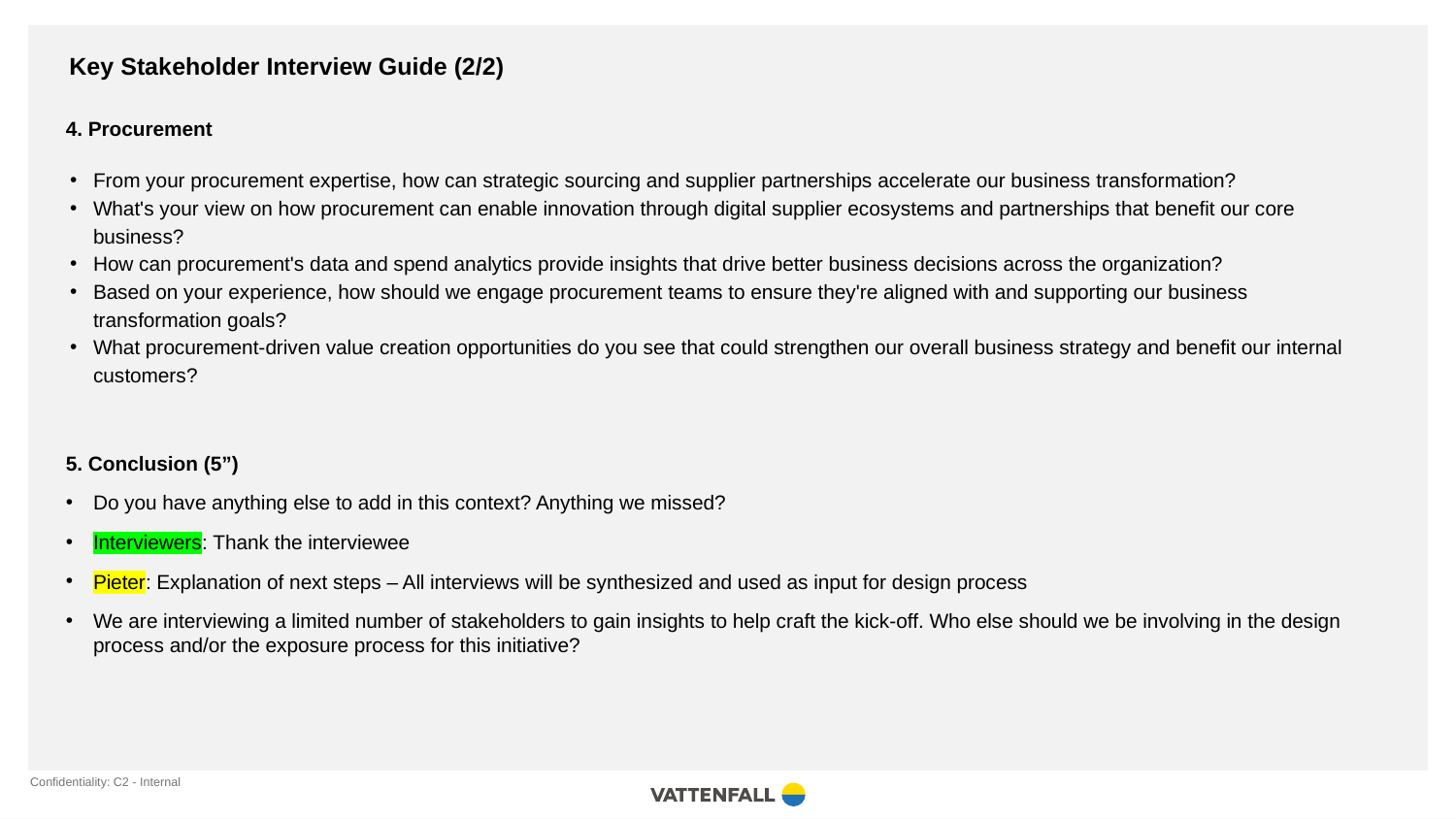

Key Stakeholder Interview Guide (2/2)
4. Procurement
From your procurement expertise, how can strategic sourcing and supplier partnerships accelerate our business transformation?
What's your view on how procurement can enable innovation through digital supplier ecosystems and partnerships that benefit our core business?
How can procurement's data and spend analytics provide insights that drive better business decisions across the organization?
Based on your experience, how should we engage procurement teams to ensure they're aligned with and supporting our business transformation goals?
What procurement-driven value creation opportunities do you see that could strengthen our overall business strategy and benefit our internal customers?

5. Conclusion (5”)
Do you have anything else to add in this context? Anything we missed?
Interviewers: Thank the interviewee
Pieter: Explanation of next steps – All interviews will be synthesized and used as input for design process
We are interviewing a limited number of stakeholders to gain insights to help craft the kick-off. Who else should we be involving in the design process and/or the exposure process for this initiative?